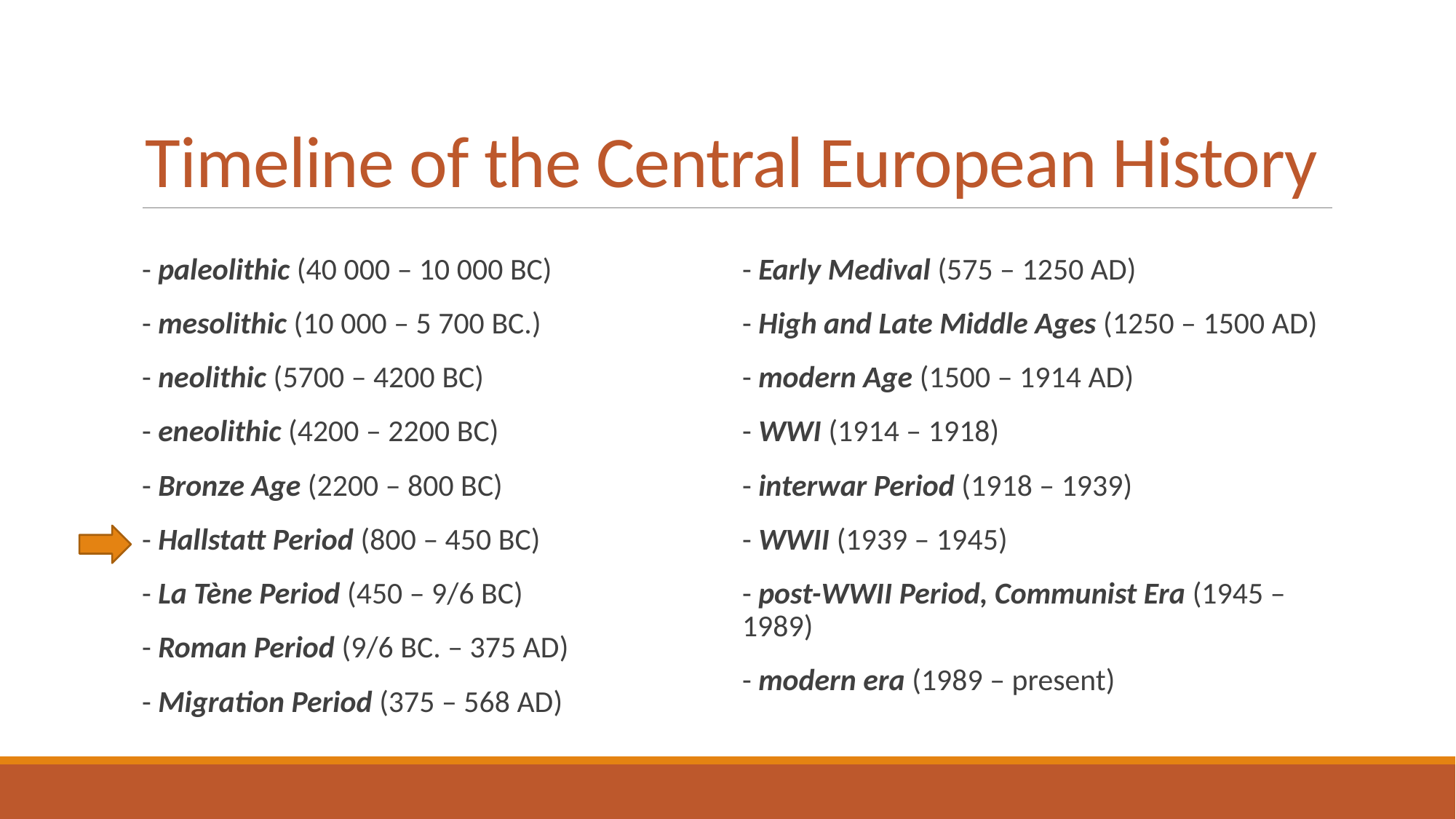

# Timeline of the Central European History
- paleolithic (40 000 – 10 000 BC)
- mesolithic (10 000 – 5 700 BC.)
- neolithic (5700 – 4200 BC)
- eneolithic (4200 – 2200 BC)
- Bronze Age (2200 – 800 BC)
- Hallstatt Period (800 – 450 BC)
- La Tène Period (450 – 9/6 BC)
- Roman Period (9/6 BC. – 375 AD)
- Migration Period (375 – 568 AD)
- Early Medival (575 – 1250 AD)
- High and Late Middle Ages (1250 – 1500 AD)
- modern Age (1500 – 1914 AD)
- WWI (1914 – 1918)
- interwar Period (1918 – 1939)
- WWII (1939 – 1945)
- post-WWII Period, Communist Era (1945 – 1989)
- modern era (1989 – present)